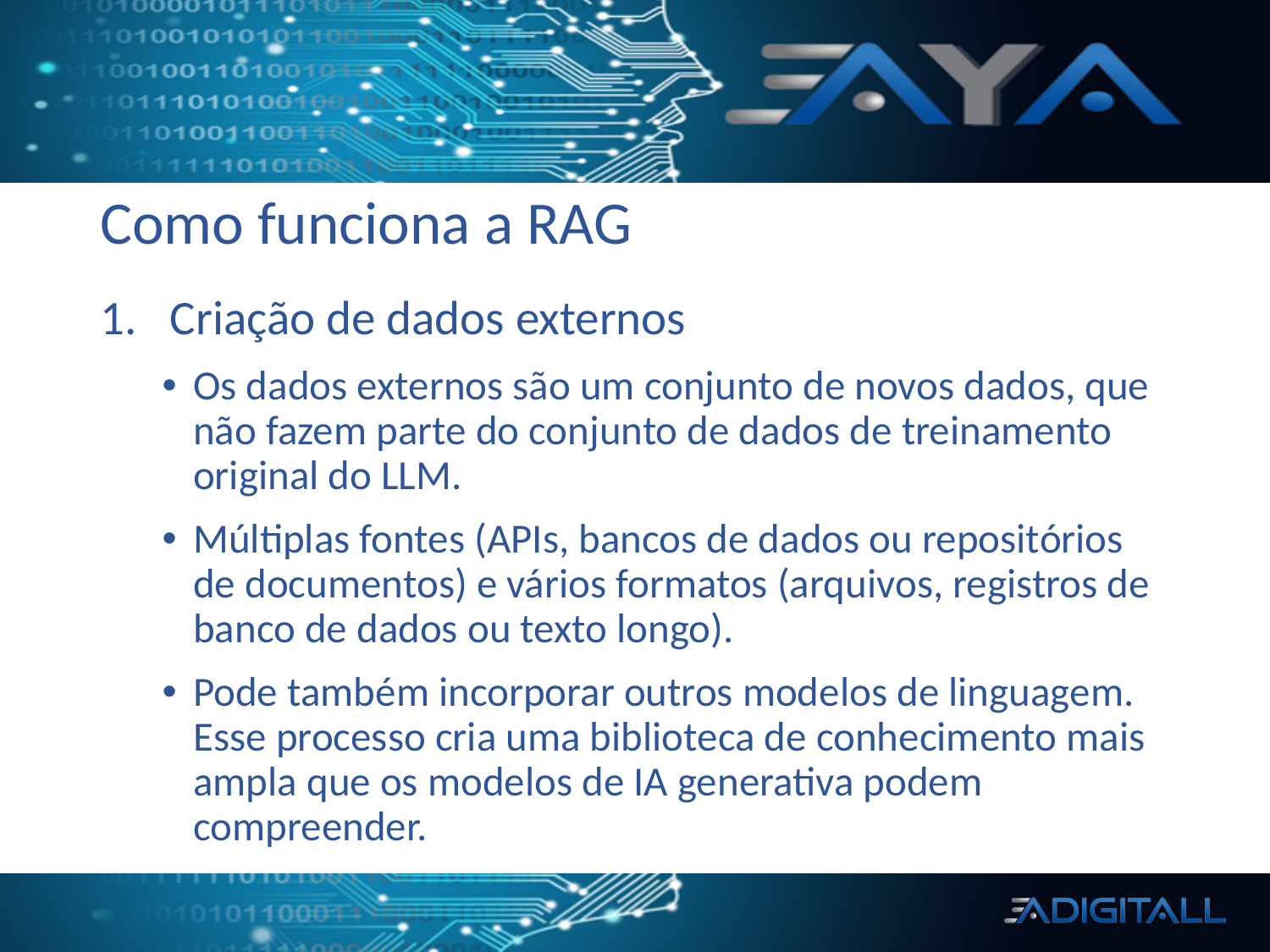

# Como funciona a RAG
Criação de dados externos
Os dados externos são um conjunto de novos dados, que não fazem parte do conjunto de dados de treinamento original do LLM.
Múltiplas fontes (APIs, bancos de dados ou repositórios de documentos) e vários formatos (arquivos, registros de banco de dados ou texto longo).
Pode também incorporar outros modelos de linguagem. Esse processo cria uma biblioteca de conhecimento mais ampla que os modelos de IA generativa podem compreender.